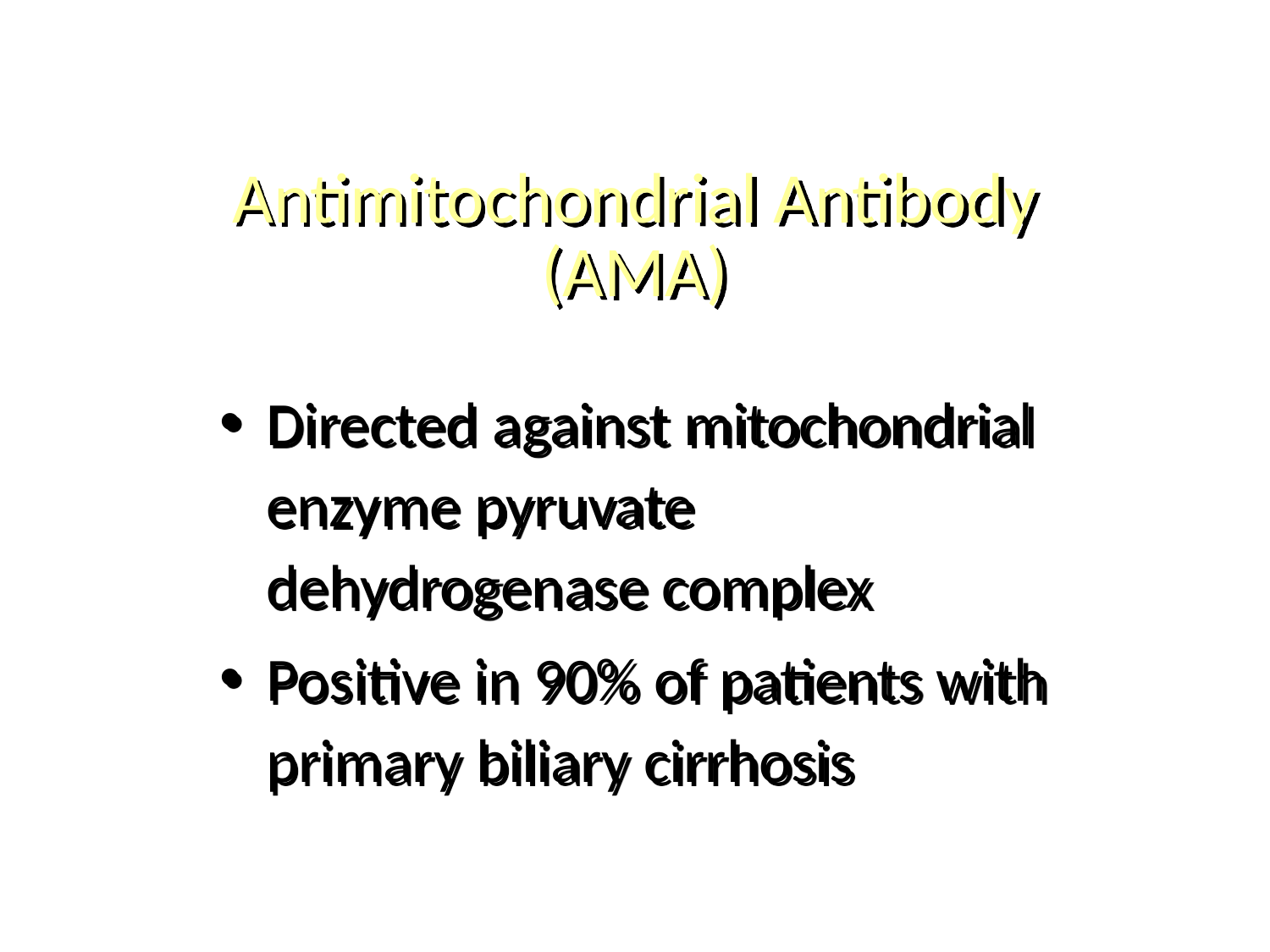

# Antimitochondrial Antibody (AMA)
Directed against mitochondrial enzyme pyruvate dehydrogenase complex
Positive in 90% of patients with primary biliary cirrhosis